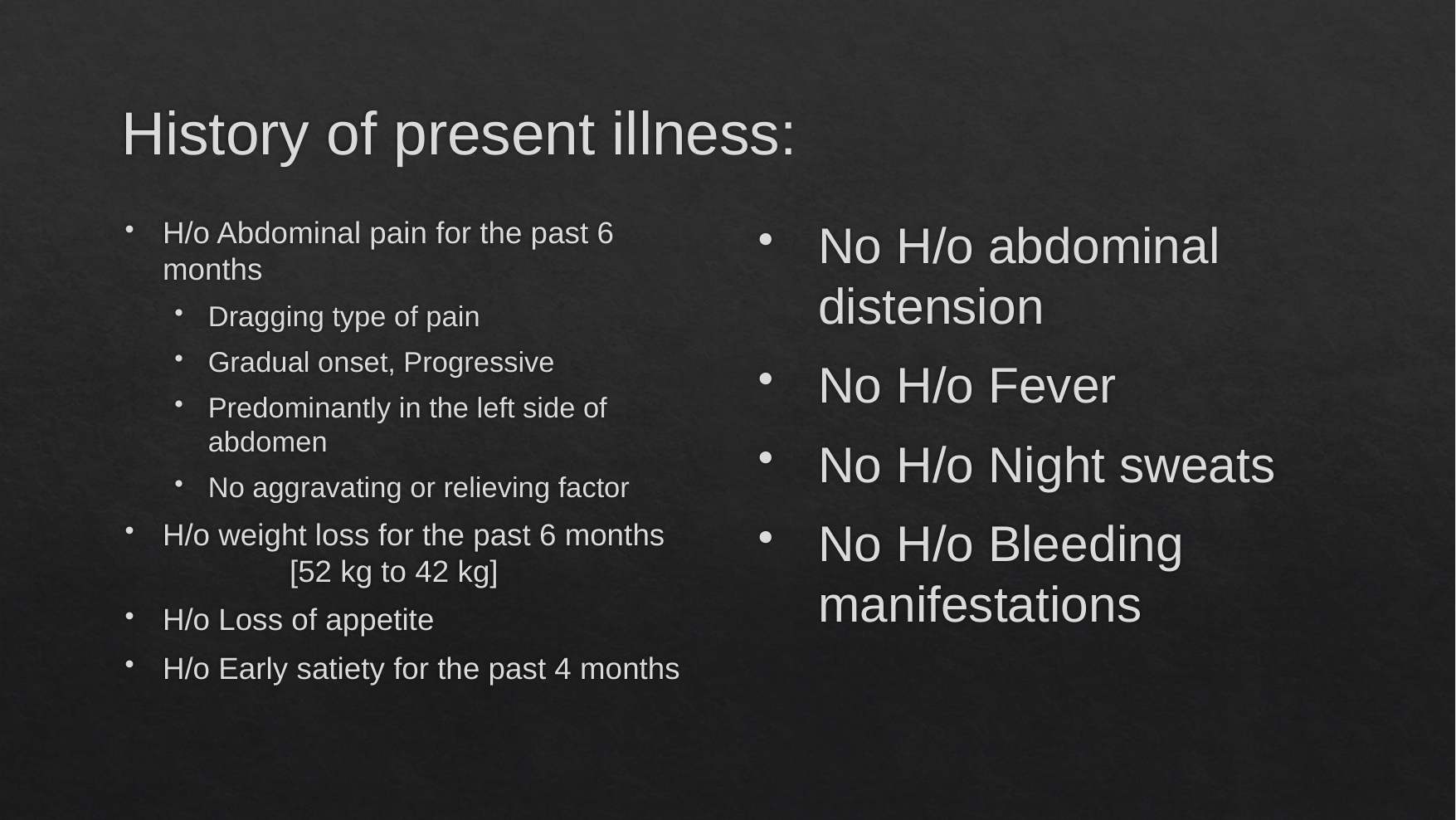

# History of present illness:
H/o Abdominal pain for the past 6 months
Dragging type of pain
Gradual onset, Progressive
Predominantly in the left side of abdomen
No aggravating or relieving factor
H/o weight loss for the past 6 months                    [52 kg to 42 kg]
H/o Loss of appetite
H/o Early satiety for the past 4 months
No H/o abdominal distension
No H/o Fever
No H/o Night sweats
No H/o Bleeding manifestations